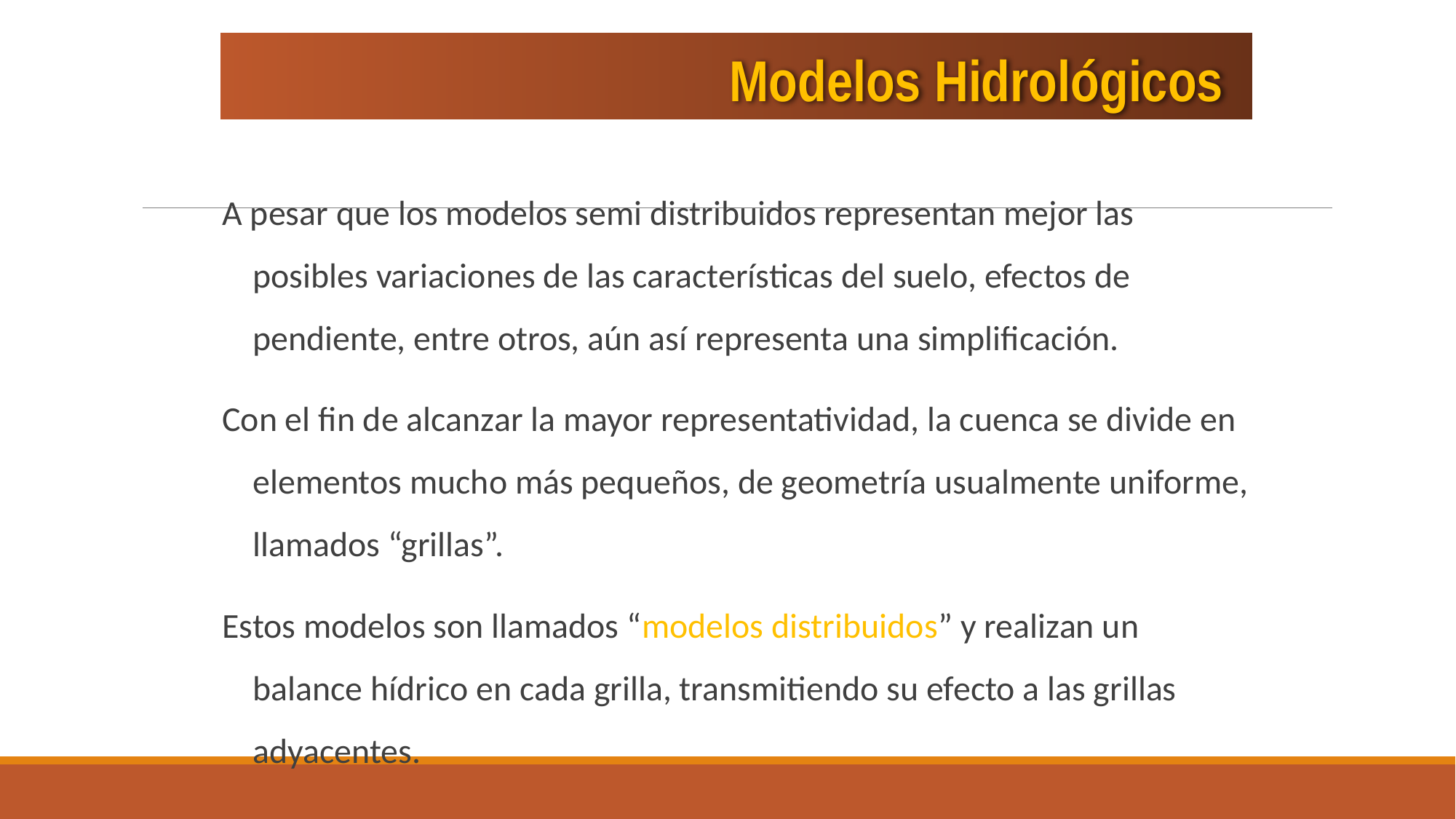

Modelos Hidrológicos
A pesar que los modelos semi distribuidos representan mejor las posibles variaciones de las características del suelo, efectos de pendiente, entre otros, aún así representa una simplificación.
Con el fin de alcanzar la mayor representatividad, la cuenca se divide en elementos mucho más pequeños, de geometría usualmente uniforme, llamados “grillas”.
Estos modelos son llamados “modelos distribuidos” y realizan un balance hídrico en cada grilla, transmitiendo su efecto a las grillas adyacentes.